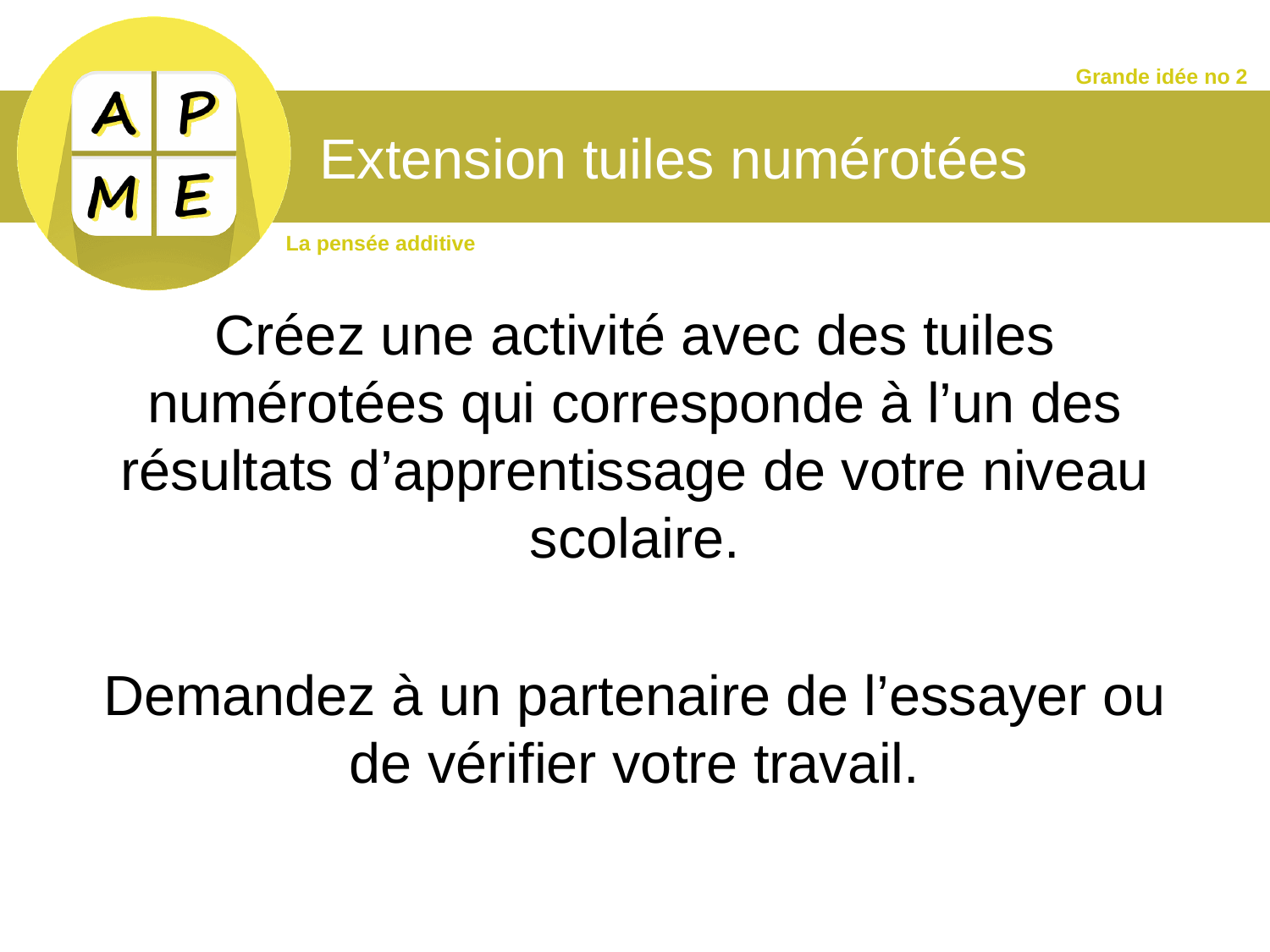

# Extension tuiles numérotées
Créez une activité avec des tuiles numérotées qui corresponde à l’un des résultats d’apprentissage de votre niveau scolaire.

Demandez à un partenaire de l’essayer ou de vérifier votre travail.